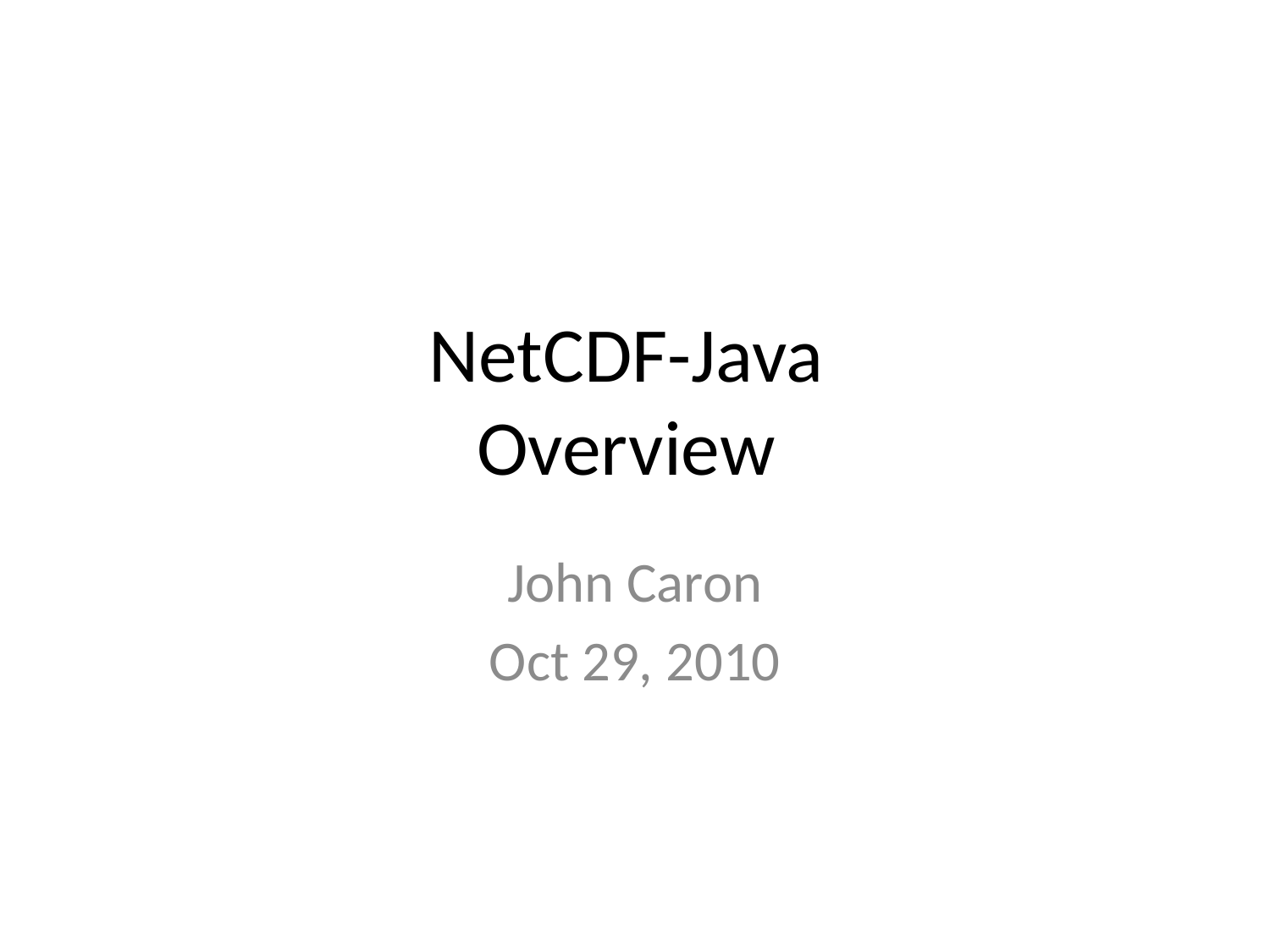

# NetCDF-Java Overview
John Caron
Oct 29, 2010